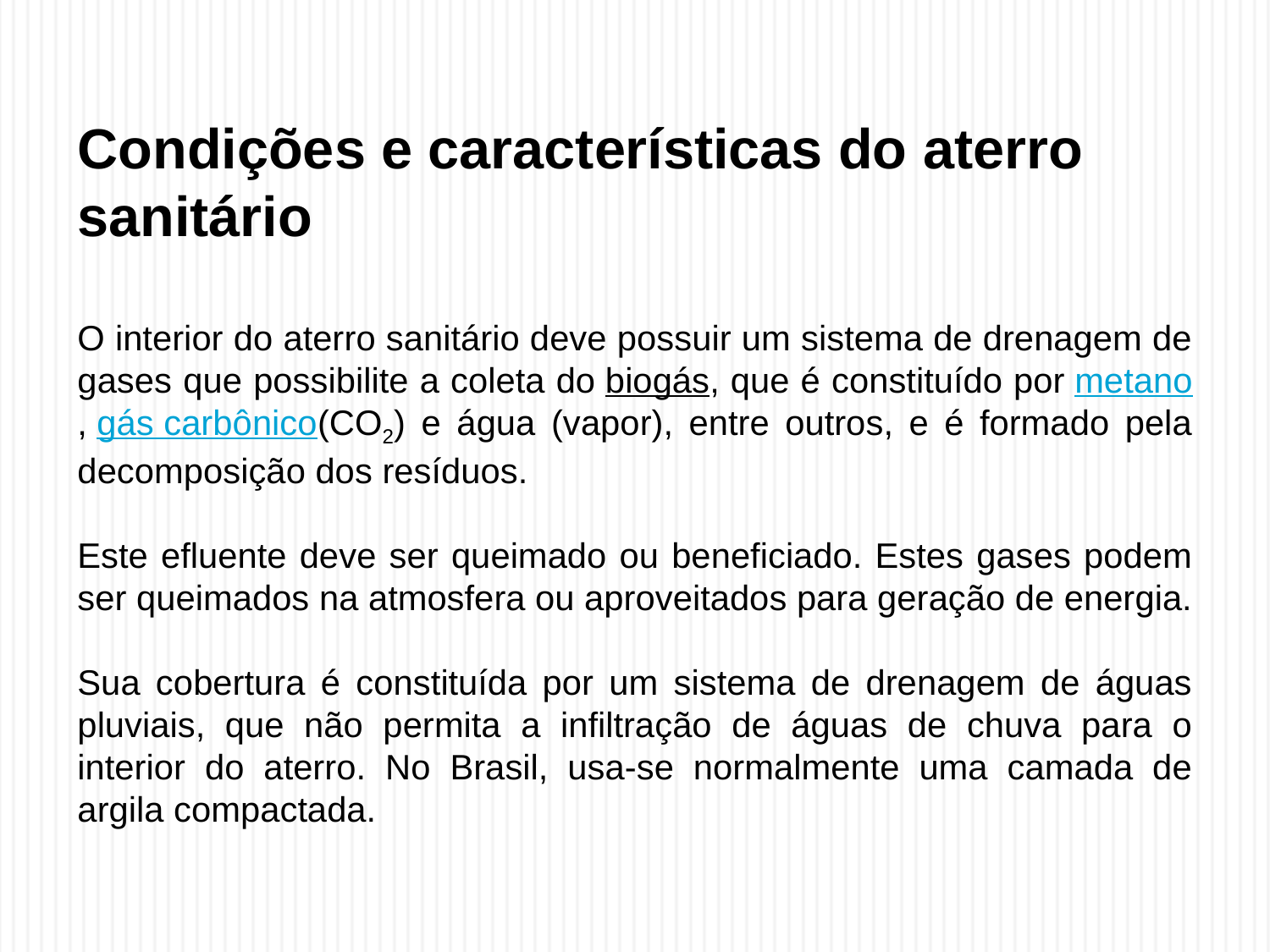

Condições e características do aterro sanitário

O interior do aterro sanitário deve possuir um sistema de drenagem de gases que possibilite a coleta do biogás, que é constituído por metano, gás carbônico(CO2) e água (vapor), entre outros, e é formado pela decomposição dos resíduos.

Este efluente deve ser queimado ou beneficiado. Estes gases podem ser queimados na atmosfera ou aproveitados para geração de energia.

Sua cobertura é constituída por um sistema de drenagem de águas pluviais, que não permita a infiltração de águas de chuva para o interior do aterro. No Brasil, usa-se normalmente uma camada de argila compactada.